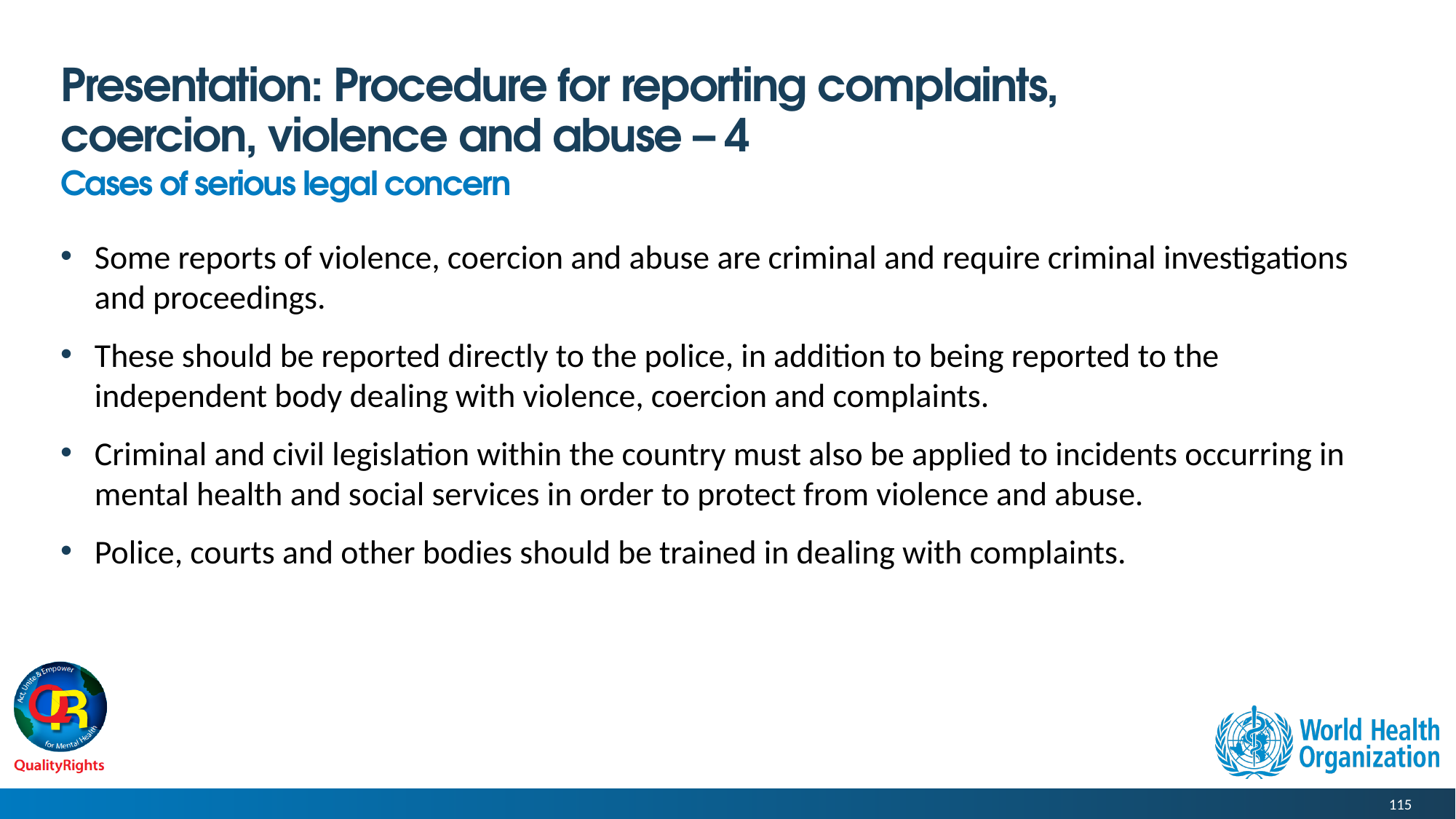

# Presentation: Procedure for reporting complaints, coercion, violence and abuse – 4
Cases of serious legal concern
Some reports of violence, coercion and abuse are criminal and require criminal investigations and proceedings.
These should be reported directly to the police, in addition to being reported to the independent body dealing with violence, coercion and complaints.
Criminal and civil legislation within the country must also be applied to incidents occurring in mental health and social services in order to protect from violence and abuse.
Police, courts and other bodies should be trained in dealing with complaints.